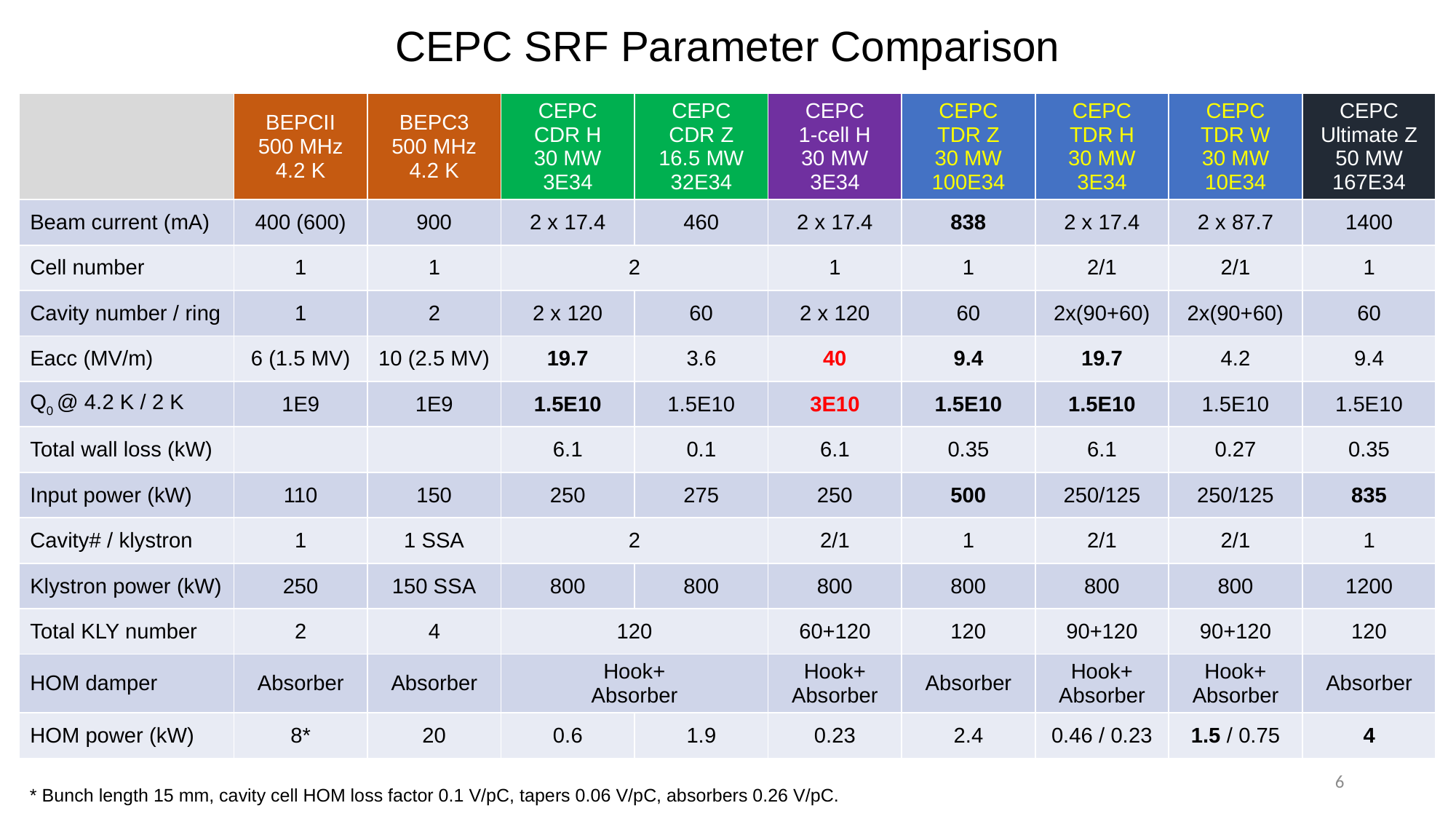

# CEPC SRF Parameter Comparison
|  | BEPCII 500 MHz 4.2 K | BEPC3 500 MHz 4.2 K | CEPC CDR H 30 MW 3E34 | CEPC CDR Z 16.5 MW 32E34 | CEPC 1-cell H 30 MW 3E34 | CEPC TDR Z 30 MW 100E34 | CEPC TDR H 30 MW 3E34 | CEPC TDR W 30 MW 10E34 | CEPC Ultimate Z 50 MW 167E34 |
| --- | --- | --- | --- | --- | --- | --- | --- | --- | --- |
| Beam current (mA) | 400 (600) | 900 | 2 x 17.4 | 460 | 2 x 17.4 | 838 | 2 x 17.4 | 2 x 87.7 | 1400 |
| Cell number | 1 | 1 | 2 |  | 1 | 1 | 2/1 | 2/1 | 1 |
| Cavity number / ring | 1 | 2 | 2 x 120 | 60 | 2 x 120 | 60 | 2x(90+60) | 2x(90+60) | 60 |
| Eacc (MV/m) | 6 (1.5 MV) | 10 (2.5 MV) | 19.7 | 3.6 | 40 | 9.4 | 19.7 | 4.2 | 9.4 |
| Q0 @ 4.2 K / 2 K | 1E9 | 1E9 | 1.5E10 | 1.5E10 | 3E10 | 1.5E10 | 1.5E10 | 1.5E10 | 1.5E10 |
| Total wall loss (kW) |  |  | 6.1 | 0.1 | 6.1 | 0.35 | 6.1 | 0.27 | 0.35 |
| Input power (kW) | 110 | 150 | 250 | 275 | 250 | 500 | 250/125 | 250/125 | 835 |
| Cavity# / klystron | 1 | 1 SSA | 2 |  | 2/1 | 1 | 2/1 | 2/1 | 1 |
| Klystron power (kW) | 250 | 150 SSA | 800 | 800 | 800 | 800 | 800 | 800 | 1200 |
| Total KLY number | 2 | 4 | 120 |  | 60+120 | 120 | 90+120 | 90+120 | 120 |
| HOM damper | Absorber | Absorber | Hook+ Absorber |  | Hook+ Absorber | Absorber | Hook+ Absorber | Hook+ Absorber | Absorber |
| HOM power (kW) | 8\* | 20 | 0.6 | 1.9 | 0.23 | 2.4 | 0.46 / 0.23 | 1.5 / 0.75 | 4 |
6
* Bunch length 15 mm, cavity cell HOM loss factor 0.1 V/pC, tapers 0.06 V/pC, absorbers 0.26 V/pC.